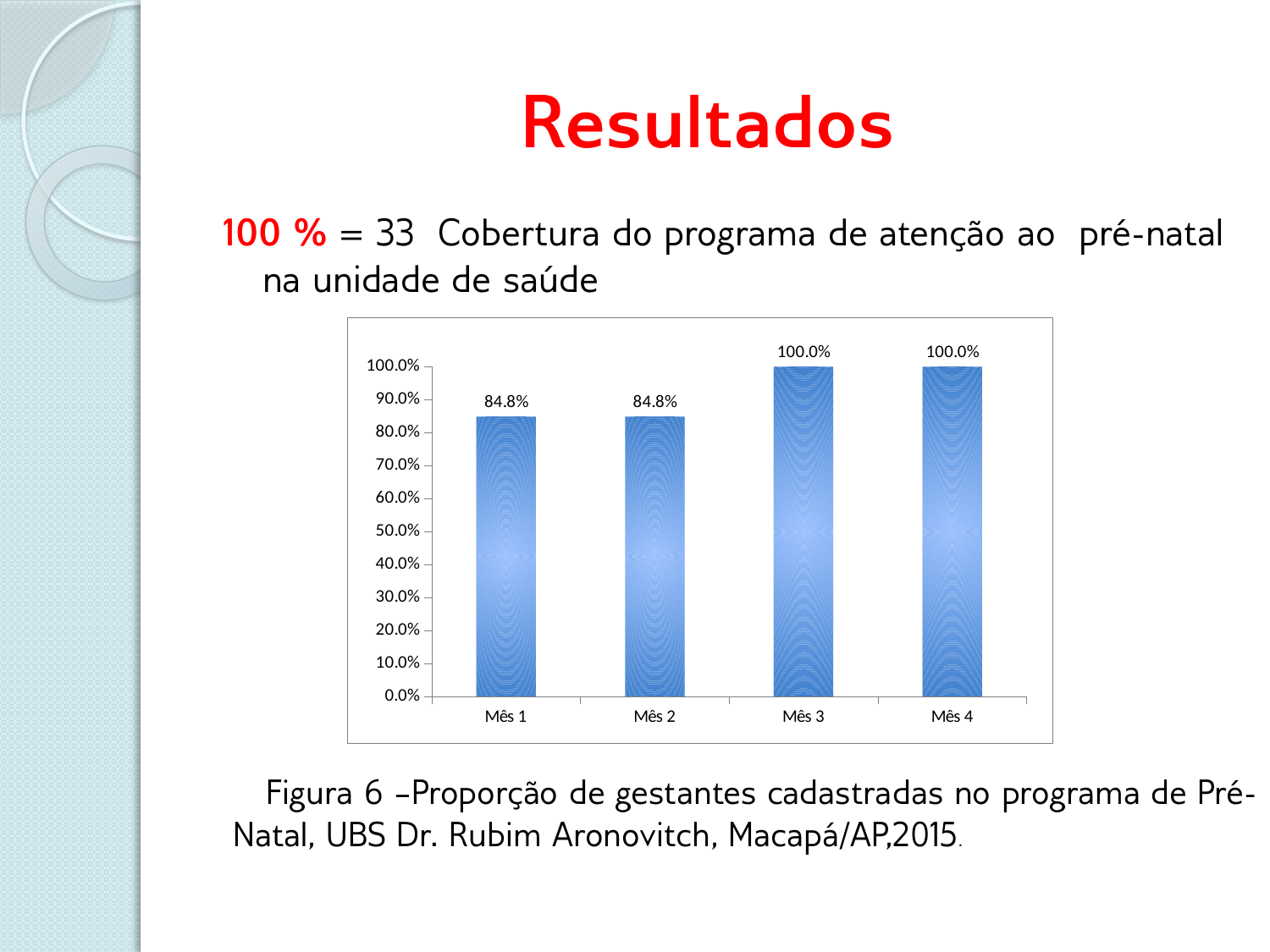

# Resultados
100 % = 33  Cobertura do programa de atenção ao  pré-natal na unidade de saúde

### Chart

| Category | Proporção de gestantes cadastradas no Programa de Pré-natal.  |
|---|---|
| Mês 1 | 0.8484848484848486 |
| Mês 2 | 0.8484848484848486 |
| Mês 3 | 1.0 |
| Mês 4 | 1.0 |
Figura 6 –Proporção de gestantes cadastradas no programa de Pré-     Natal, UBS Dr. Rubim Aronovitch, Macapá/AP,2015.